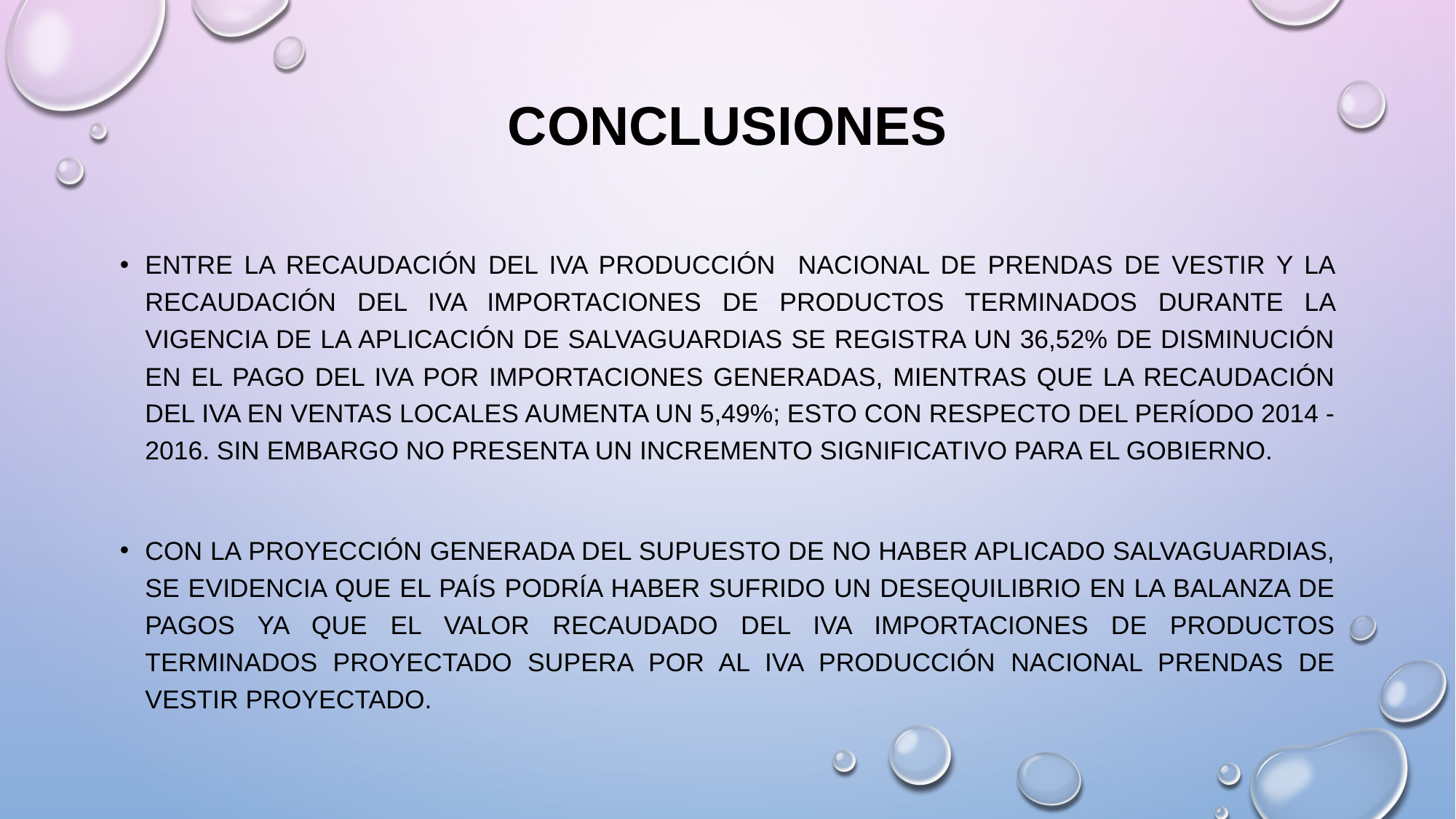

# CONCLUSIONES
Entre la recaudación del IVA producción  nacional de prendas de vestir y la recaudación del IVA importaciones de productos terminados durante la vigencia de la aplicación de salvaguardias se registra un 36,52% de disminución en el pago del IVA por importaciones generadas, mientras que la recaudación del IVA en ventas locales aumenta un 5,49%; esto con respecto del período 2014 -2016. Sin embargo no presenta un incremento significativo para el Gobierno.

Con la proyección generada del supuesto de no haber aplicado salvaguardias, se evidencia que el país podría haber sufrido un desequilibrio en la balanza de pagos ya que el valor recaudado del IVA importaciones de productos terminados proyectado supera por al IVA producción nacional prendas de vestir proyectado.